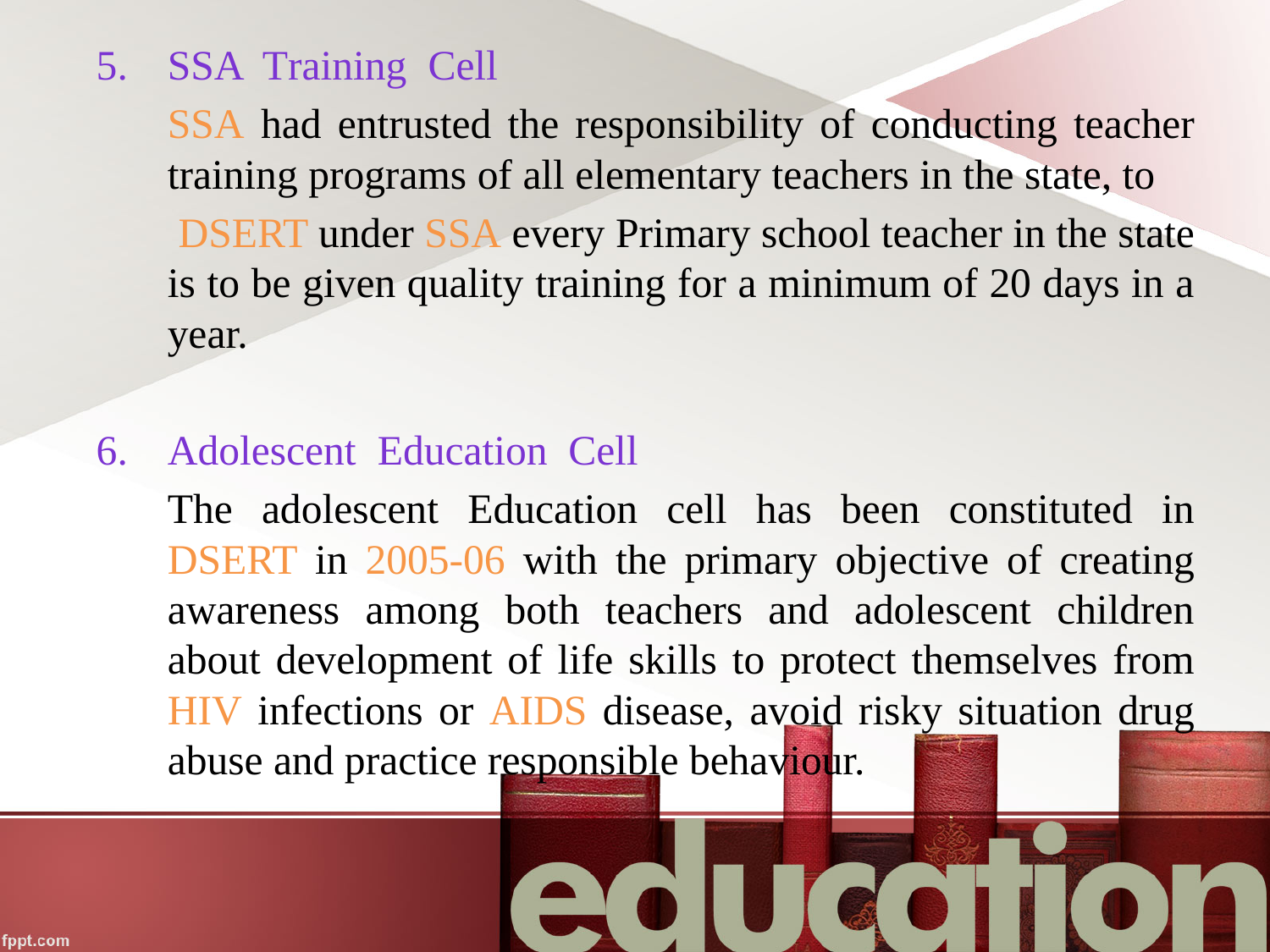

SSA  Training  Cell
	SSA had entrusted the responsibility of conducting teacher training programs of all elementary teachers in the state, to
 	 DSERT under SSA every Primary school teacher in the state is to be given quality training for a minimum of 20 days in a year.

Adolescent  Education  Cell
	The adolescent Education cell has been constituted in DSERT in 2005-06 with the primary objective of creating awareness among both teachers and adolescent children about development of life skills to protect themselves from HIV infections or AIDS disease, avoid risky situation drug abuse and practice responsible behaviour.